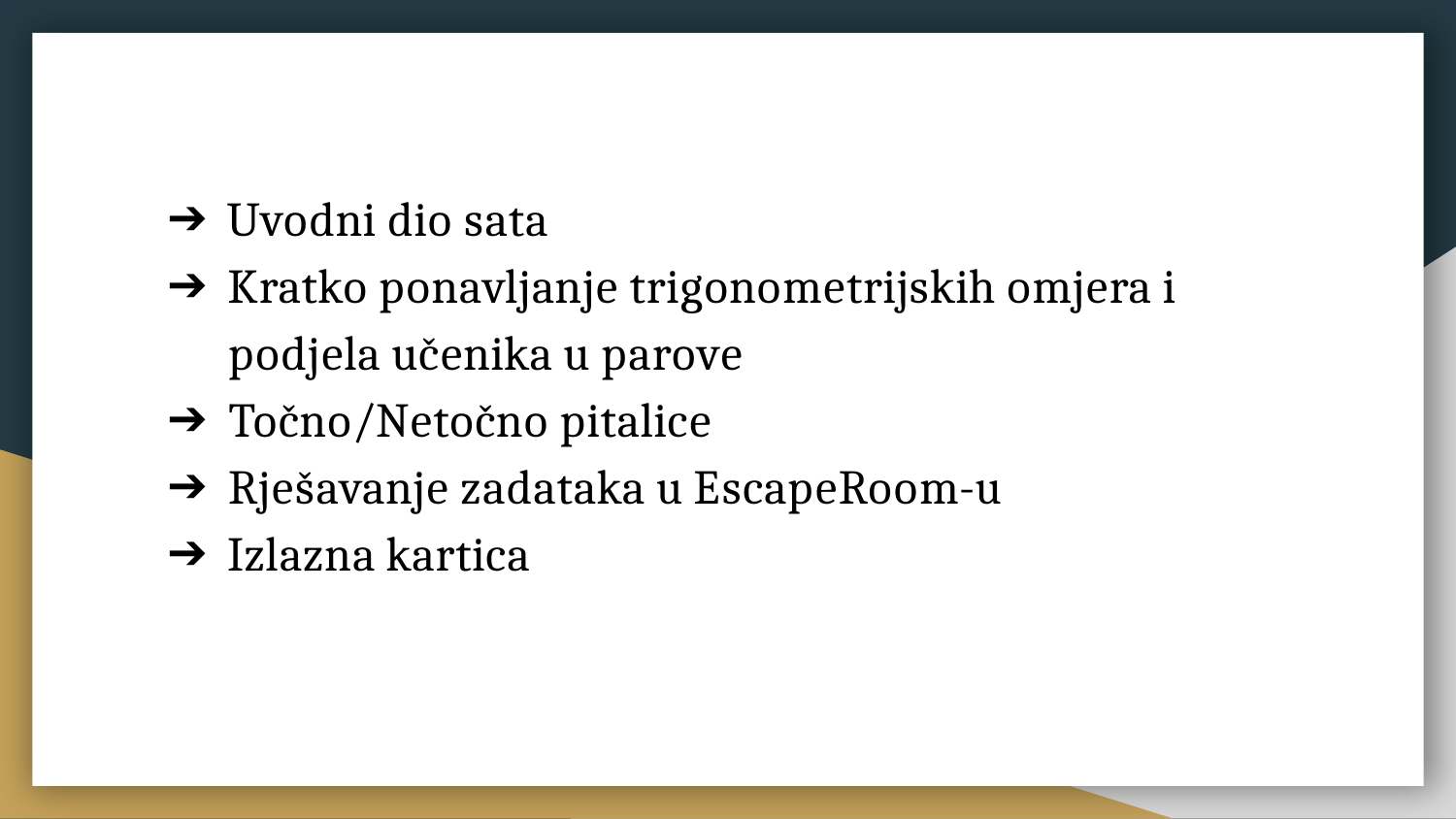

Uvodni dio sata
Kratko ponavljanje trigonometrijskih omjera i podjela učenika u parove
Točno/Netočno pitalice
Rješavanje zadataka u EscapeRoom-u
Izlazna kartica